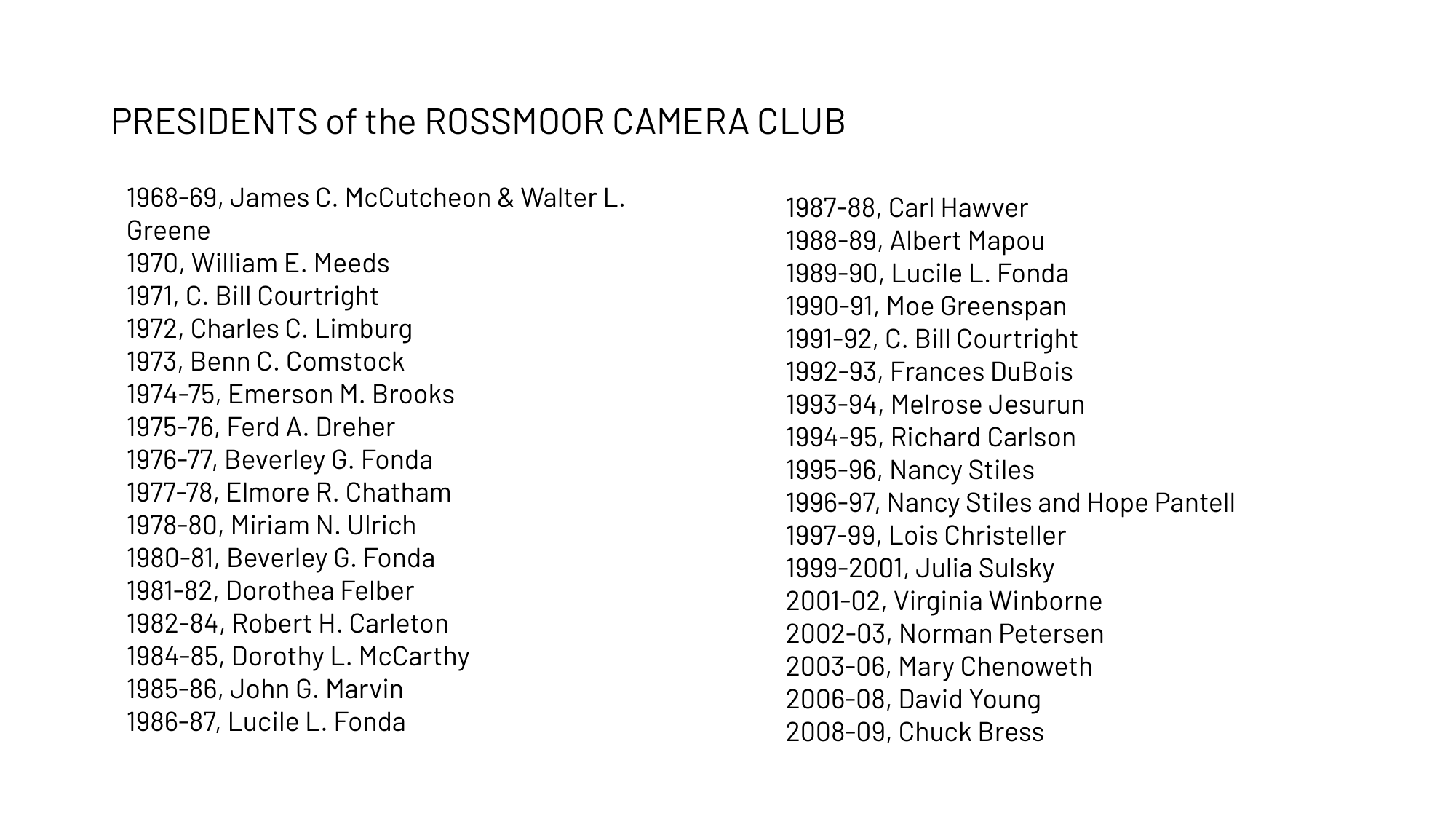

# PRESIDENTS of the ROSSMOOR CAMERA CLUB
1968-69, James C. McCutcheon & Walter L. Greene
1970, William E. Meeds
1971, C. Bill Courtright
1972, Charles C. Limburg
1973, Benn C. Comstock
1974-75, Emerson M. Brooks
1975-76, Ferd A. Dreher
1976-77, Beverley G. Fonda
1977-78, Elmore R. Chatham
1978-80, Miriam N. Ulrich
1980-81, Beverley G. Fonda
1981-82, Dorothea Felber
1982-84, Robert H. Carleton
1984-85, Dorothy L. McCarthy
1985-86, John G. Marvin
1986-87, Lucile L. Fonda

1987-88, Carl Hawver
1988-89, Albert Mapou
1989-90, Lucile L. Fonda
1990-91, Moe Greenspan
1991-92, C. Bill Courtright
1992-93, Frances DuBois
1993-94, Melrose Jesurun
1994-95, Richard Carlson
1995-96, Nancy Stiles
1996-97, Nancy Stiles and Hope Pantell
1997-99, Lois Christeller
1999-2001, Julia Sulsky
2001-02, Virginia Winborne
2002-03, Norman Petersen
2003-06, Mary Chenoweth
2006-08, David Young
2008-09, Chuck Bress